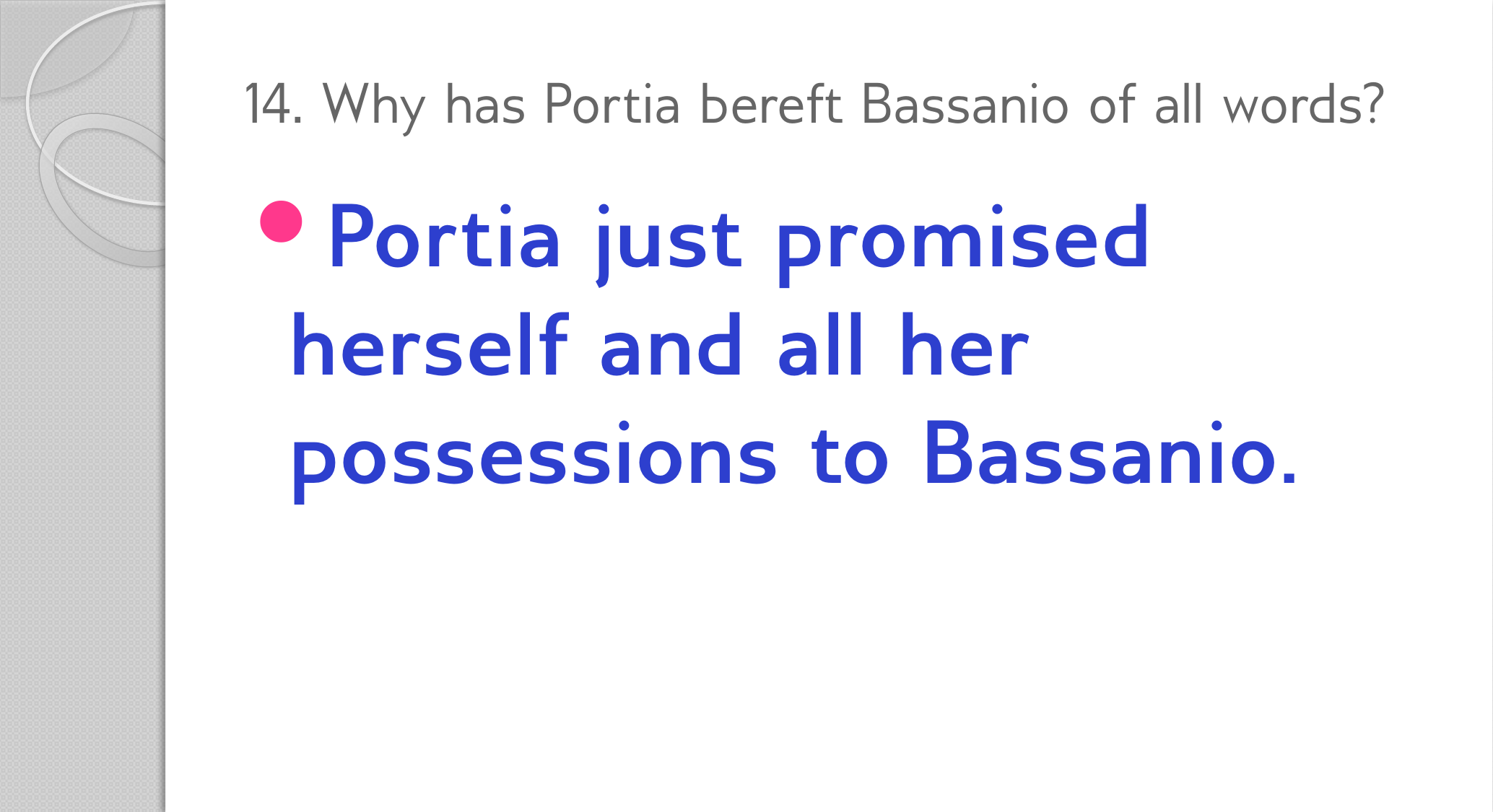

# 14. Why has Portia bereft Bassanio of all words?
Portia just promised herself and all her possessions to Bassanio.